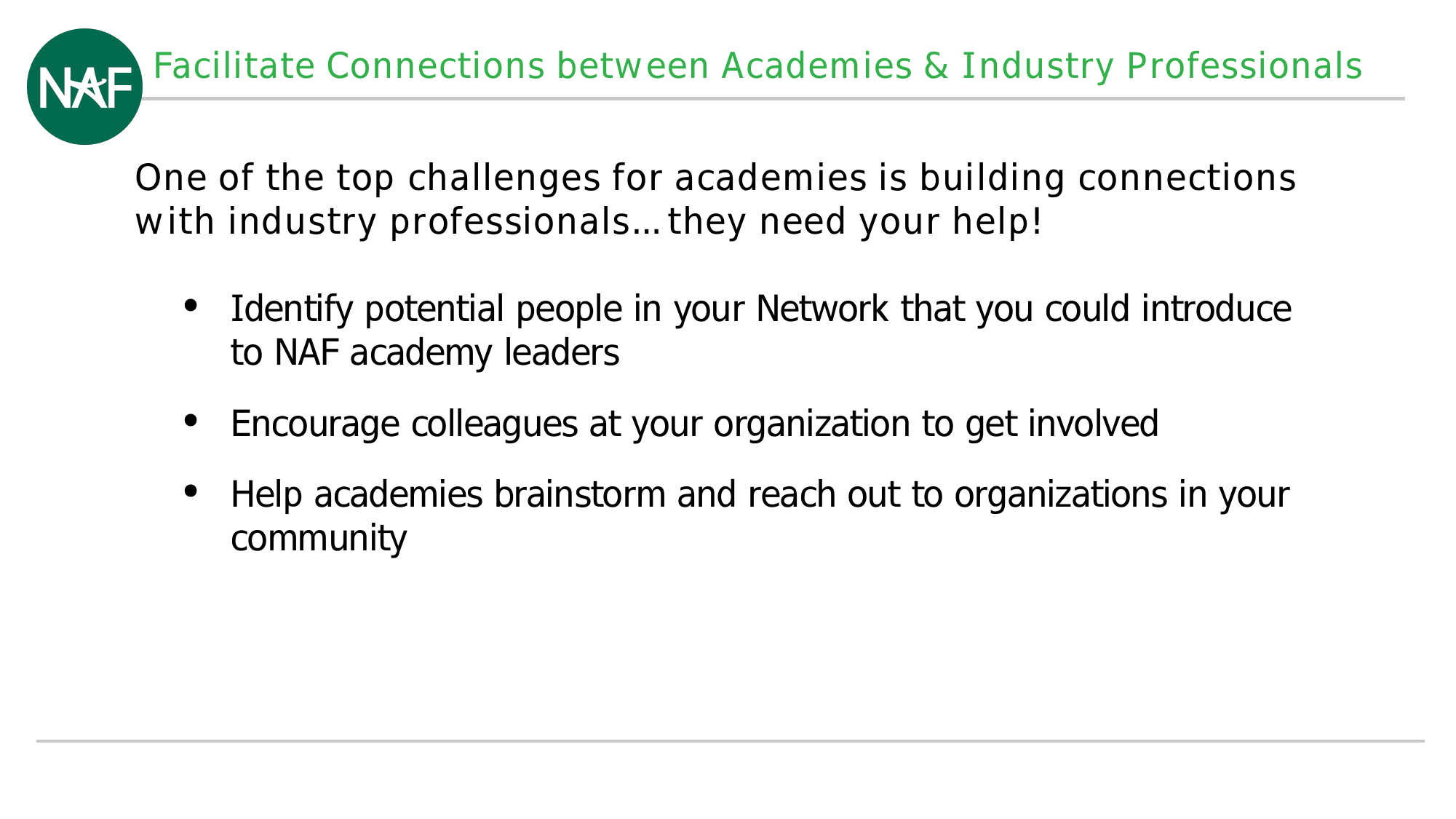

Facilitate Connections between Academies & Industry Professionals
One of the top challenges for academies is building connections with industry professionals…they need your help!

Identify potential people in your Network that you could introduce to NAF academy leaders
Encourage colleagues at your organization to get involved
Help academies brainstorm and reach out to organizations in your community